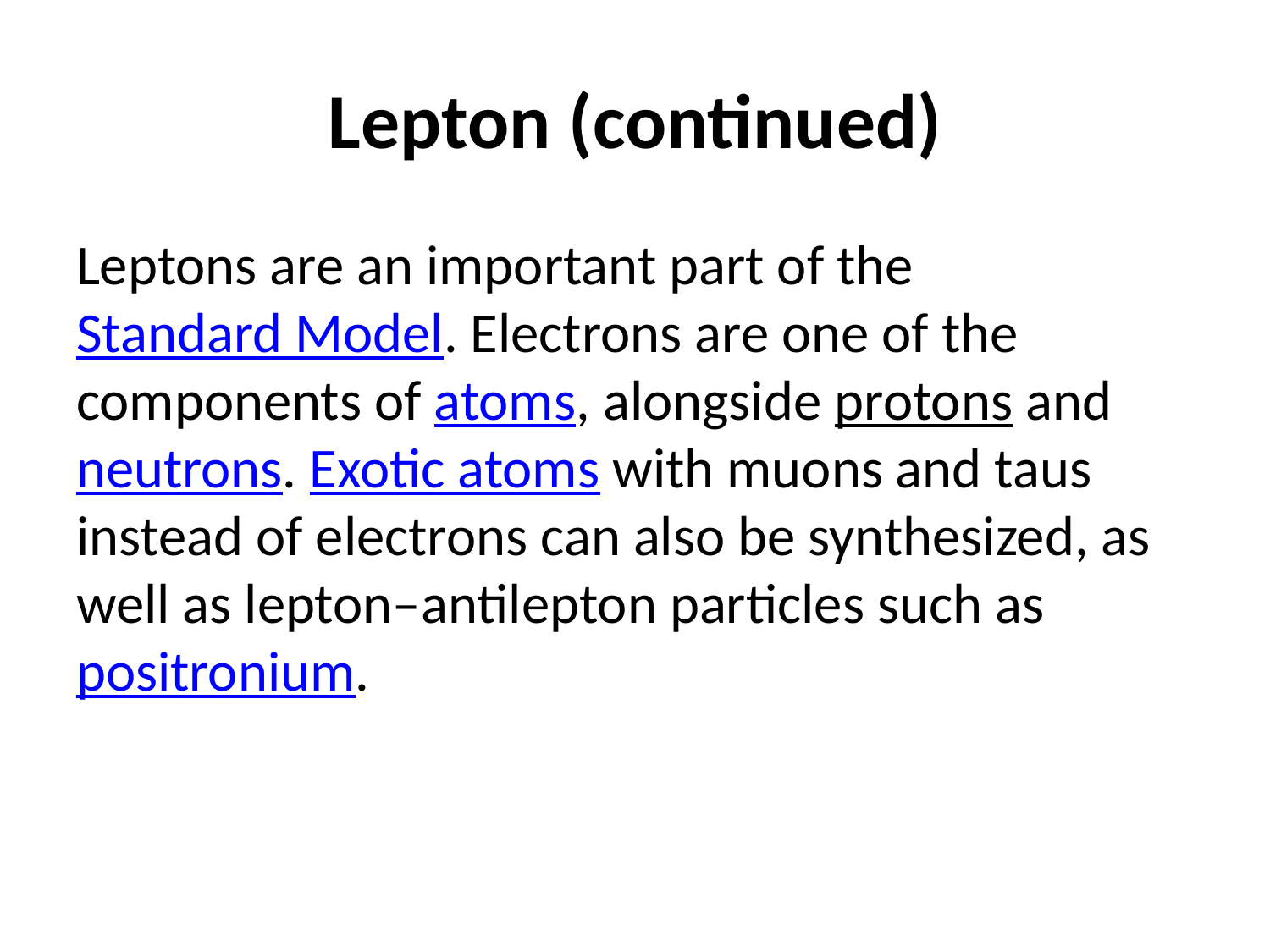

# Lepton (continued)
Leptons are an important part of the Standard Model. Electrons are one of the components of atoms, alongside protons and neutrons. Exotic atoms with muons and taus instead of electrons can also be synthesized, as well as lepton–antilepton particles such as positronium.